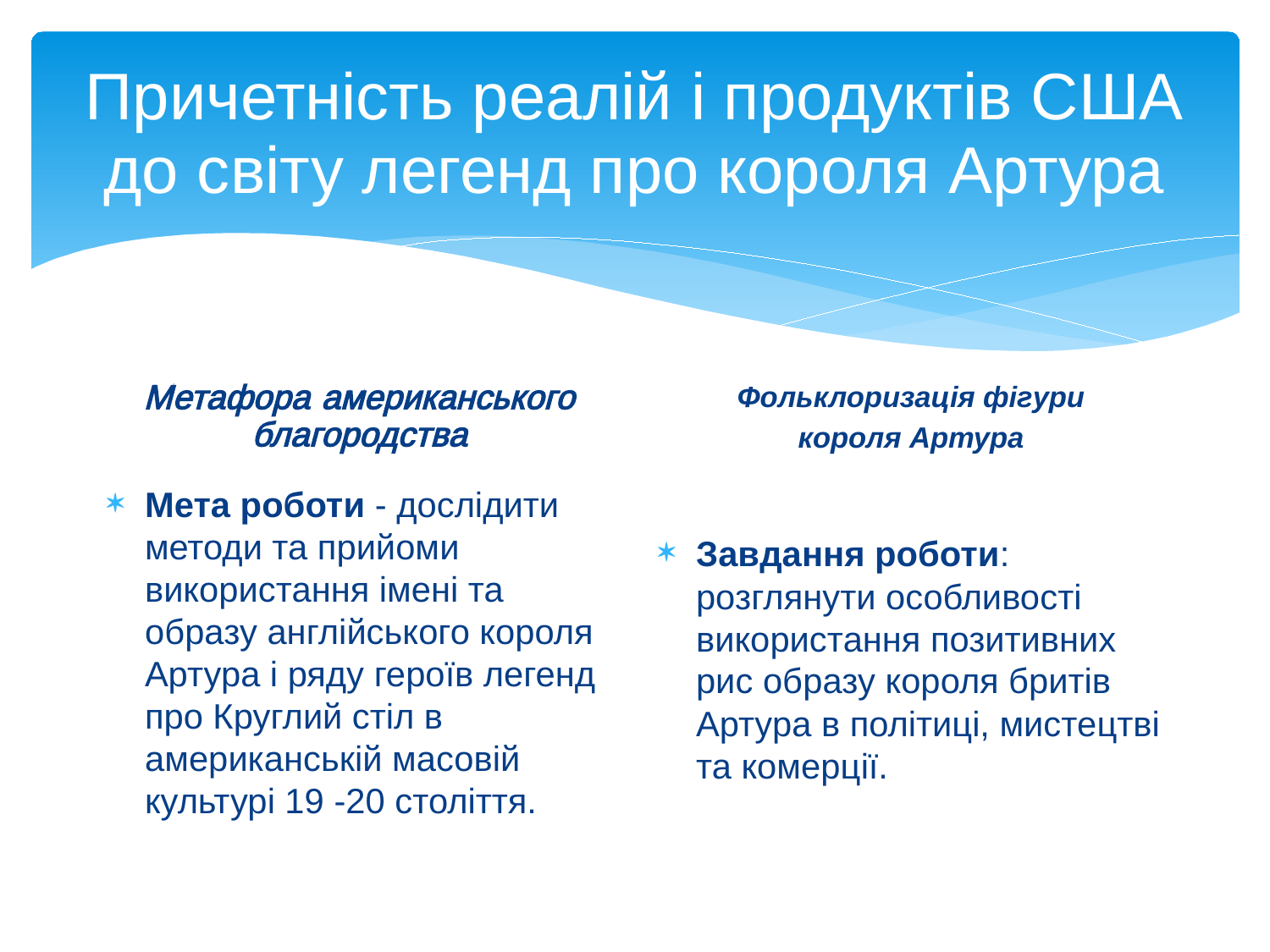

# Причетність реалій і продуктів США до світу легенд про короля Артура
Фольклоризація фігури
 короля Артура
Метафора американського благородства
Мета роботи - дослідити методи та прийоми використання імені та образу англійського короля Артура і ряду героїв легенд про Круглий стіл в американській масовій культурі 19 -20 століття.

Завдання роботи:  розглянути особливості використання позитивних рис образу короля бритів Артура в політиці, мистецтві та комерції.